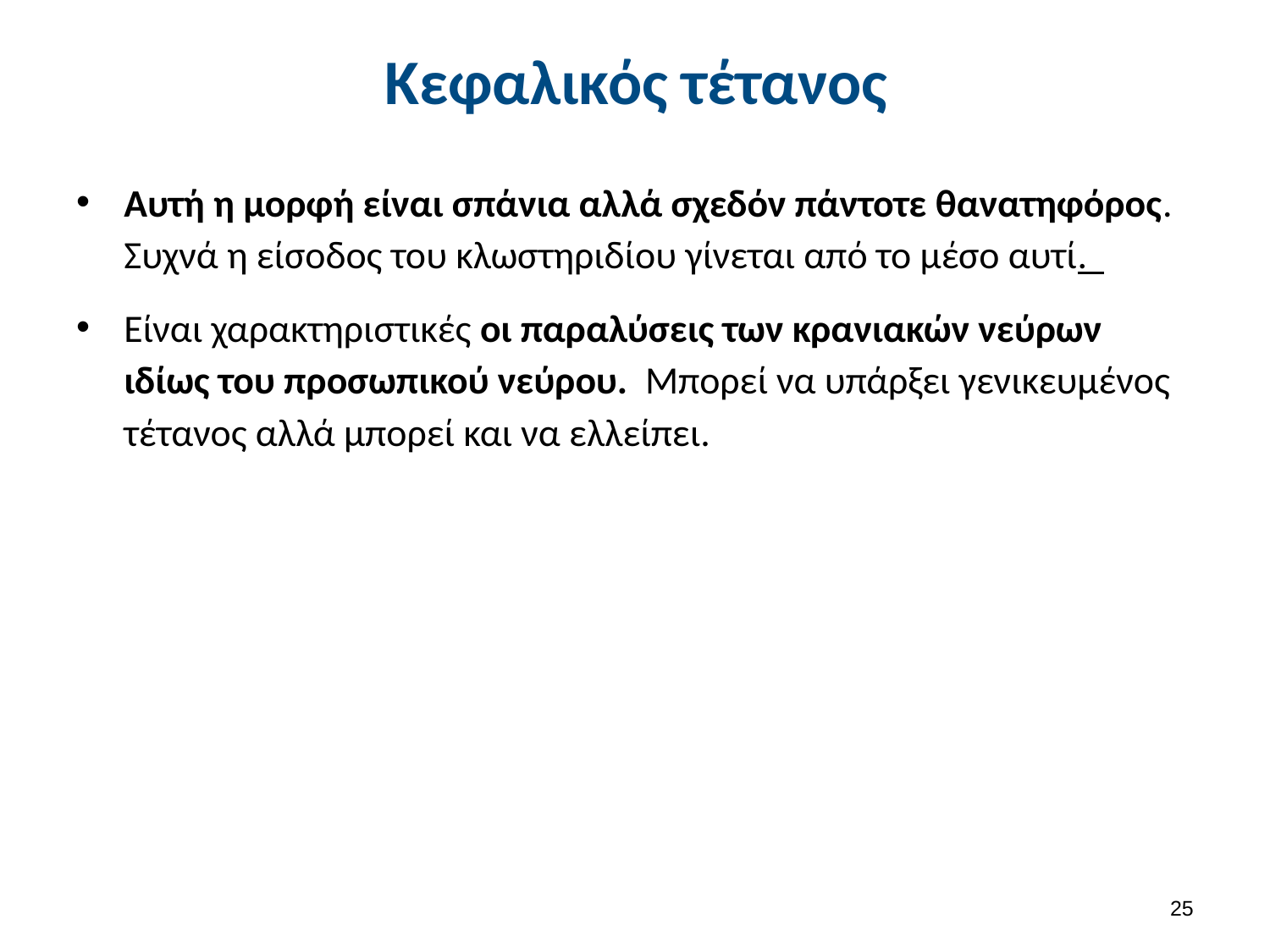

# Κεφαλικός τέτανος
Αυτή η μορφή είναι σπάνια αλλά σχεδόν πάντοτε θανατηφόρος. Συχνά η είσοδος του κλωστηριδίου γίνεται από το μέσο αυτί.
Είναι χαρακτηριστικές οι παραλύσεις των κρανιακών νεύρων ιδίως του προσωπικού νεύρου.  Μπορεί να υπάρξει γενικευμένος τέτανος αλλά μπορεί και να ελλείπει.
25